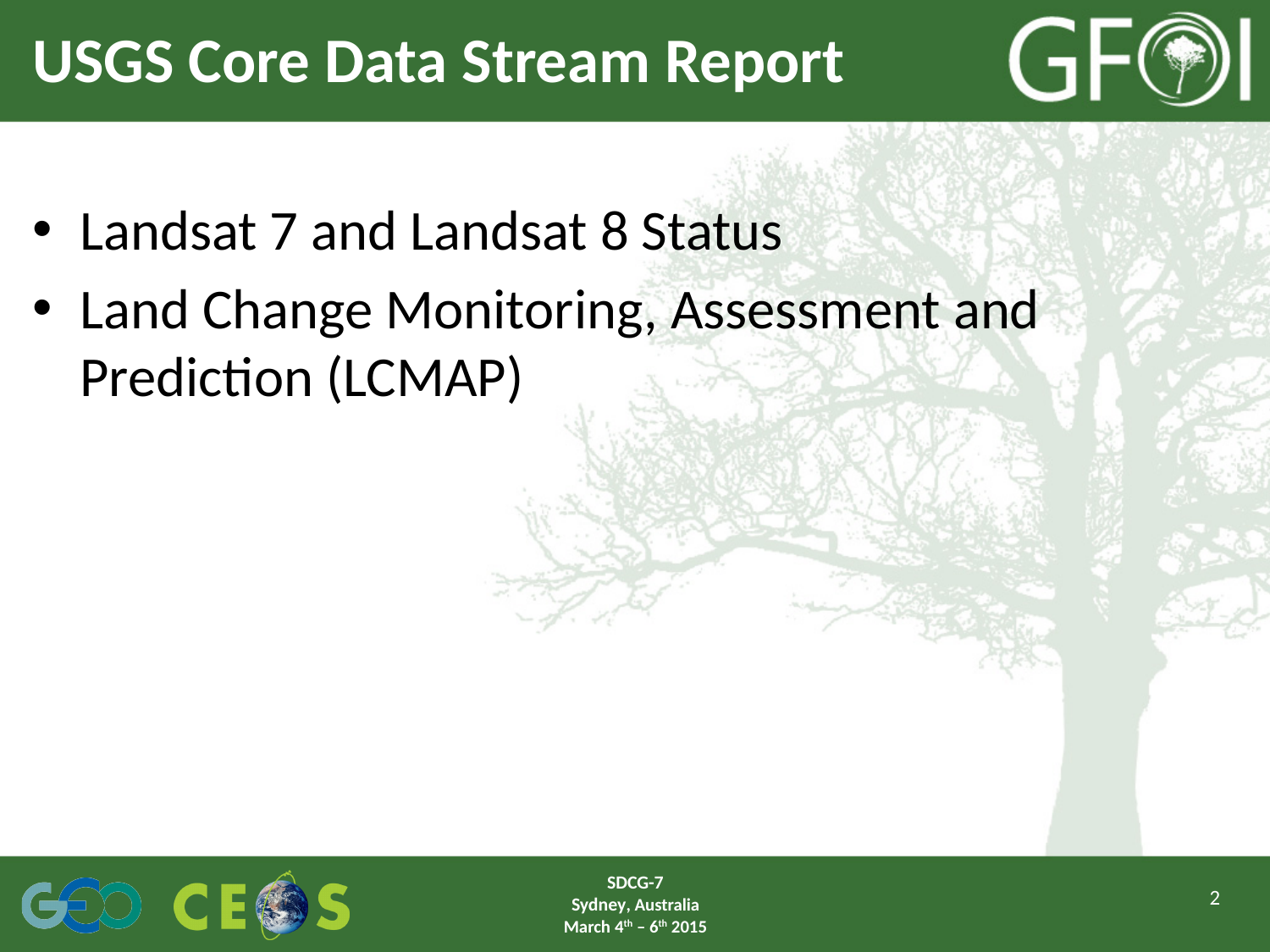

# USGS Core Data Stream Report
Landsat 7 and Landsat 8 Status
Land Change Monitoring, Assessment and Prediction (LCMAP)
SDCG-7
Sydney, Australia
March 4th – 6th 2015

2